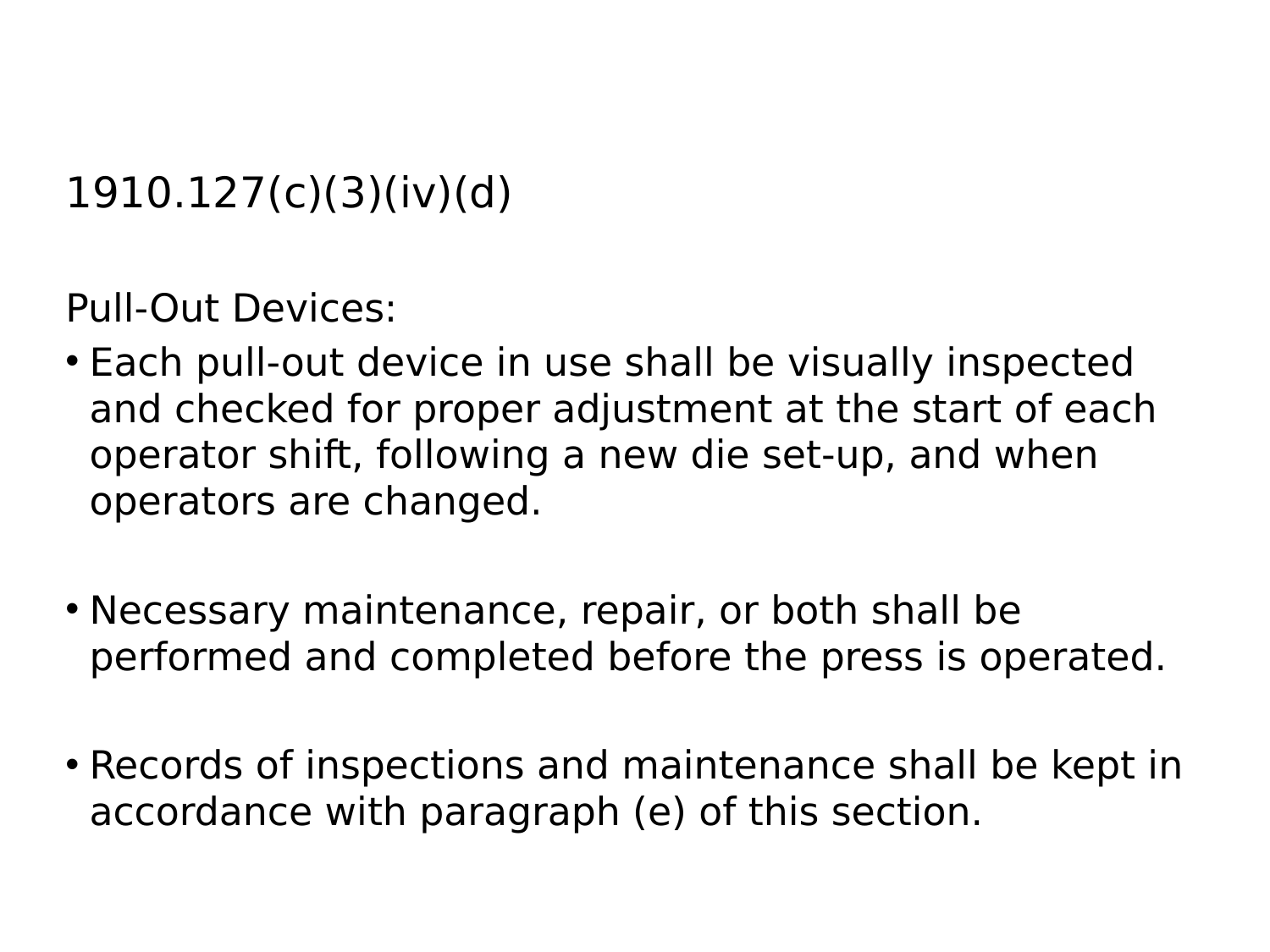

# Pull-Out Device
1910.127(c)(3)(iv)(d)

Pull-Out Devices:
Each pull-out device in use shall be visually inspected and checked for proper adjustment at the start of each operator shift, following a new die set-up, and when operators are changed.

Necessary maintenance, repair, or both shall be performed and completed before the press is operated.

Records of inspections and maintenance shall be kept in accordance with paragraph (e) of this section.

PPT-027-03
46